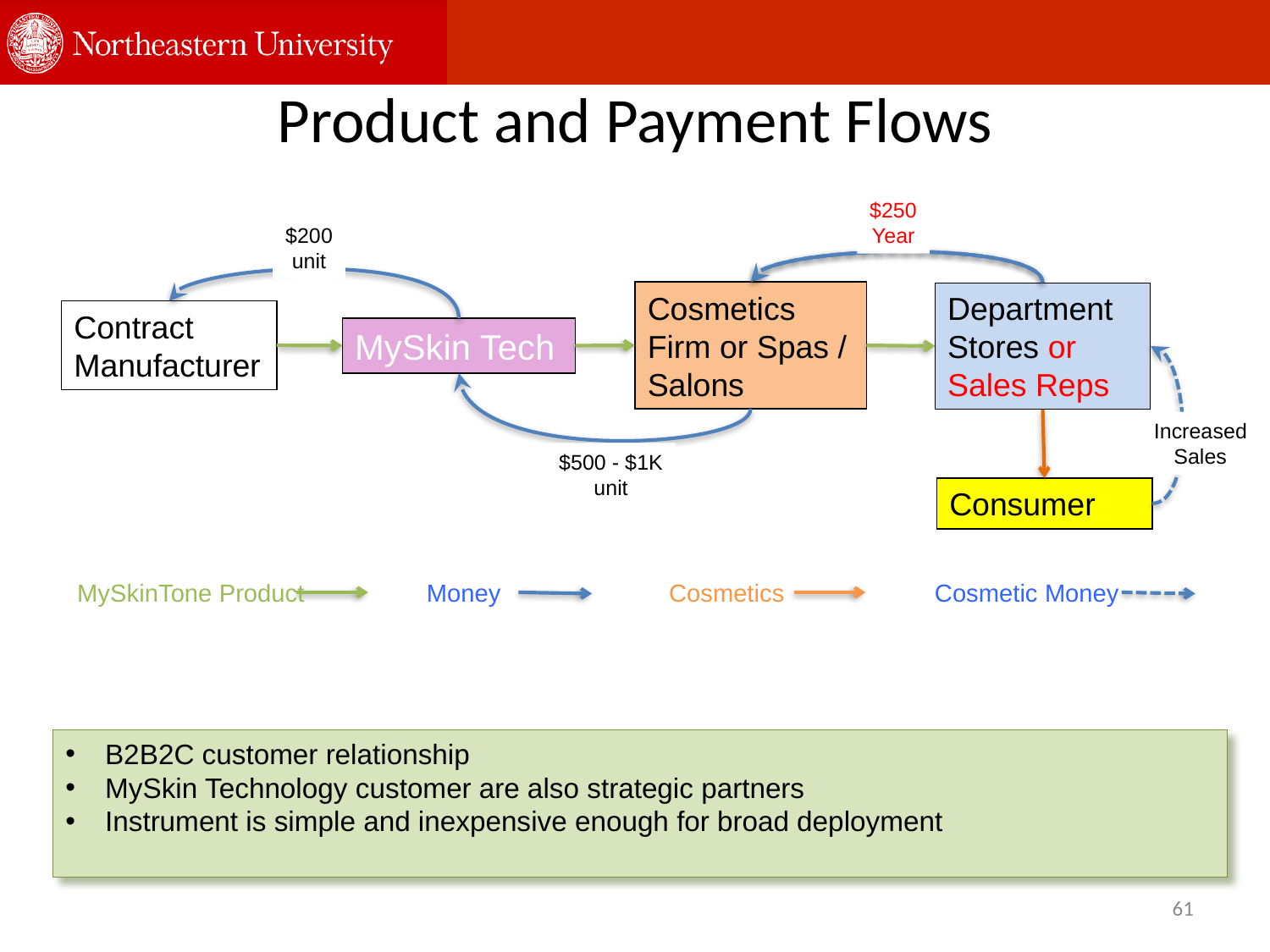

# Product and Payment Flows
$250
Year
$200
unit
Cosmetics Firm or Spas / Salons
Department Stores or Sales Reps
Contract Manufacturer
MySkin Tech
Increased
Sales
$500 - $1K
unit
Consumer
MySkinTone Product
Money
Cosmetics
Cosmetic Money
B2B2C customer relationship
MySkin Technology customer are also strategic partners
Instrument is simple and inexpensive enough for broad deployment

61